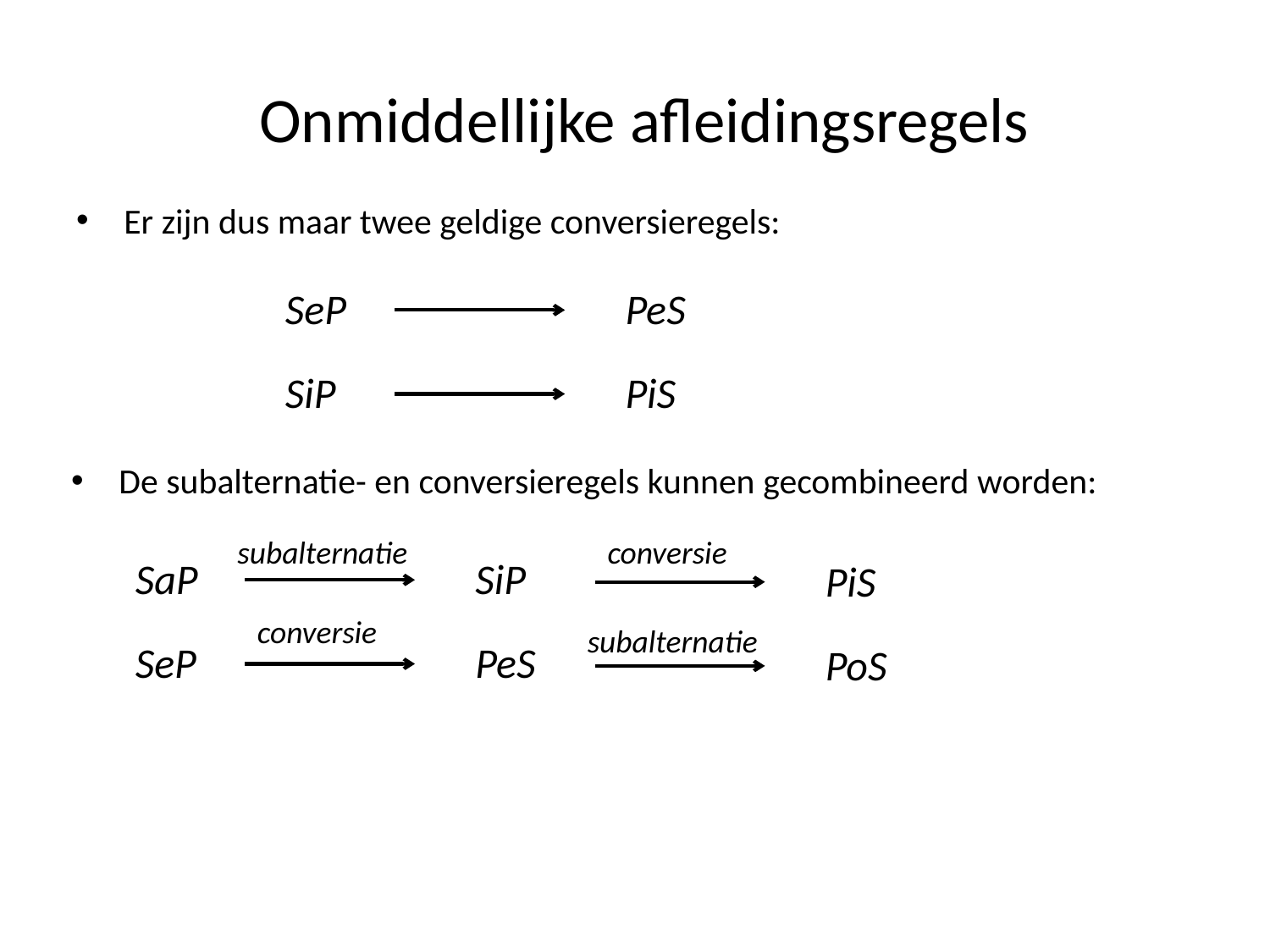

# Onmiddellijke afleidingsregels
Er zijn dus maar twee geldige conversieregels:
	SeP

	PeS

	SiP

	PiS

De subalternatie- en conversieregels kunnen gecombineerd worden:
subalternatie
conversie
	SaP

	SiP

	PiS

conversie
subalternatie
	SeP

	PeS

	PoS